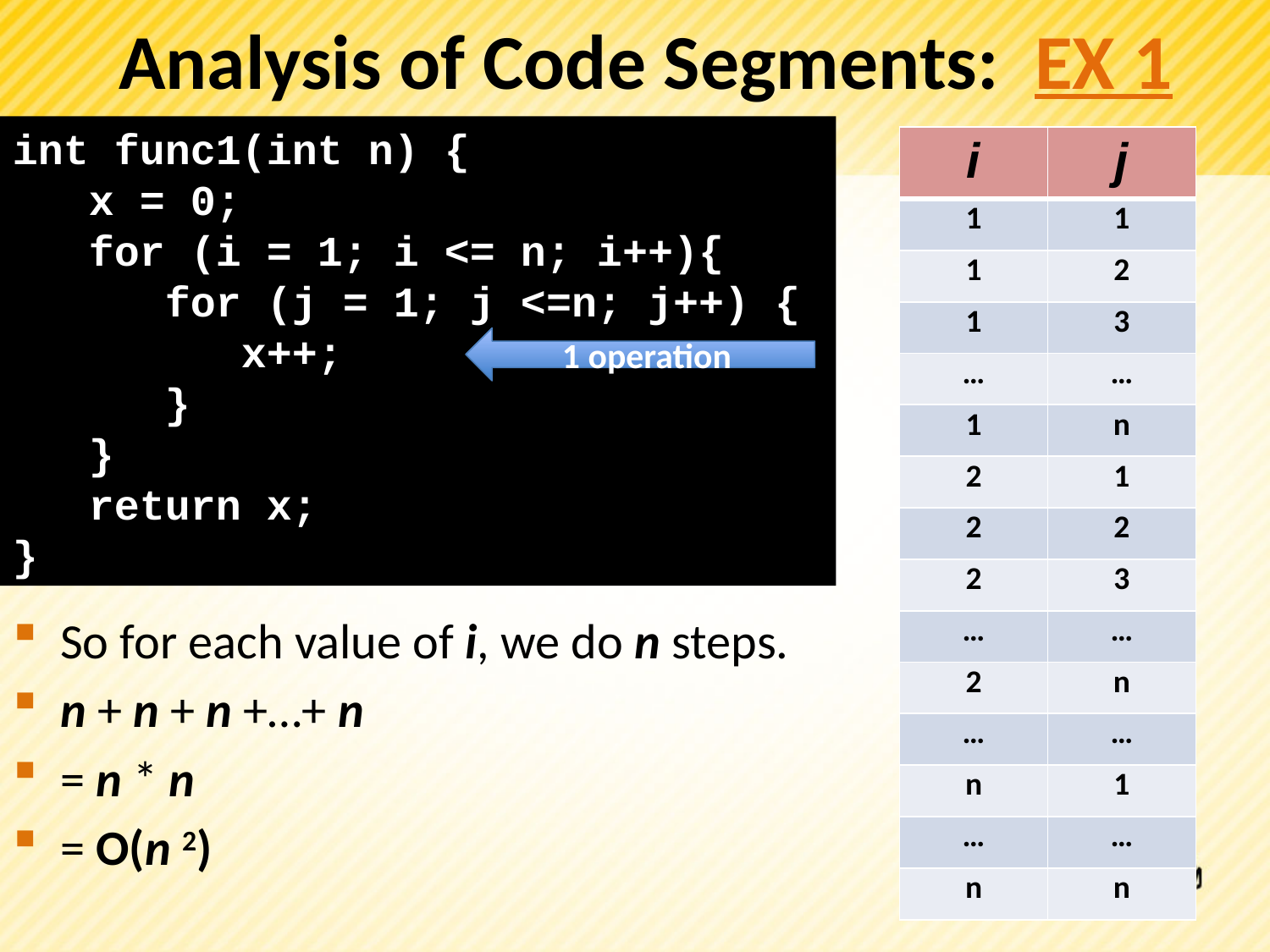

Analysis of Code Segments:  EX 1
int func1(int n) {
   x = 0;
   for (i = 1; i <= n; i++){
      for (j = 1; j <=n; j++) {
         x++;
      }
   }
   return x;
}
| i | j |
| --- | --- |
| 1 | 1 |
| 1 | 2 |
| 1 | 3 |
| … | … |
| 1 | n |
| 2 | 1 |
| 2 | 2 |
| 2 | 3 |
| … | … |
| 2 | n |
| … | … |
| n | 1 |
| … | … |
| n | n |
| i | j |
| --- | --- |
| 1 | 1 |
| 1 | 2 |
| 1 | 3 |
| … | … |
| 1 | n |
| i | j |
| --- | --- |
| 1 | 1 |
| 1 | 2 |
| 1 | 3 |
| … | … |
| 1 | n |
| 2 | 1 |
| 2 | 2 |
| 2 | 3 |
| … | … |
| 2 | n |
1 operation
So for each value of i, we do n steps.
n + n + n +…+ n
= n * n
= O(n 2)